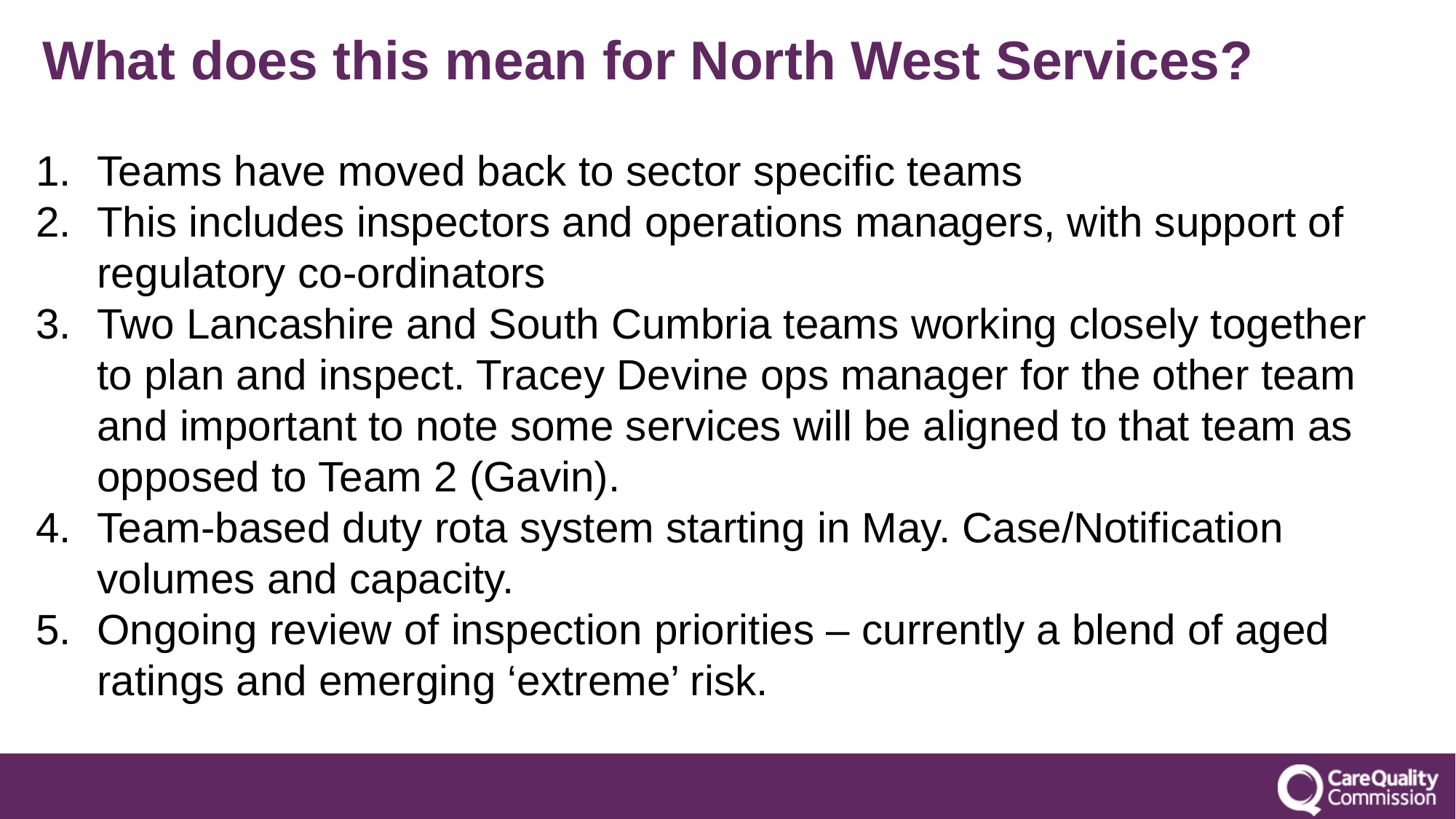

# What does this mean for North West Services?
Teams have moved back to sector specific teams
This includes inspectors and operations managers, with support of regulatory co-ordinators
Two Lancashire and South Cumbria teams working closely together to plan and inspect. Tracey Devine ops manager for the other team and important to note some services will be aligned to that team as opposed to Team 2 (Gavin).
Team-based duty rota system starting in May. Case/Notification volumes and capacity.
Ongoing review of inspection priorities – currently a blend of aged ratings and emerging ‘extreme’ risk.